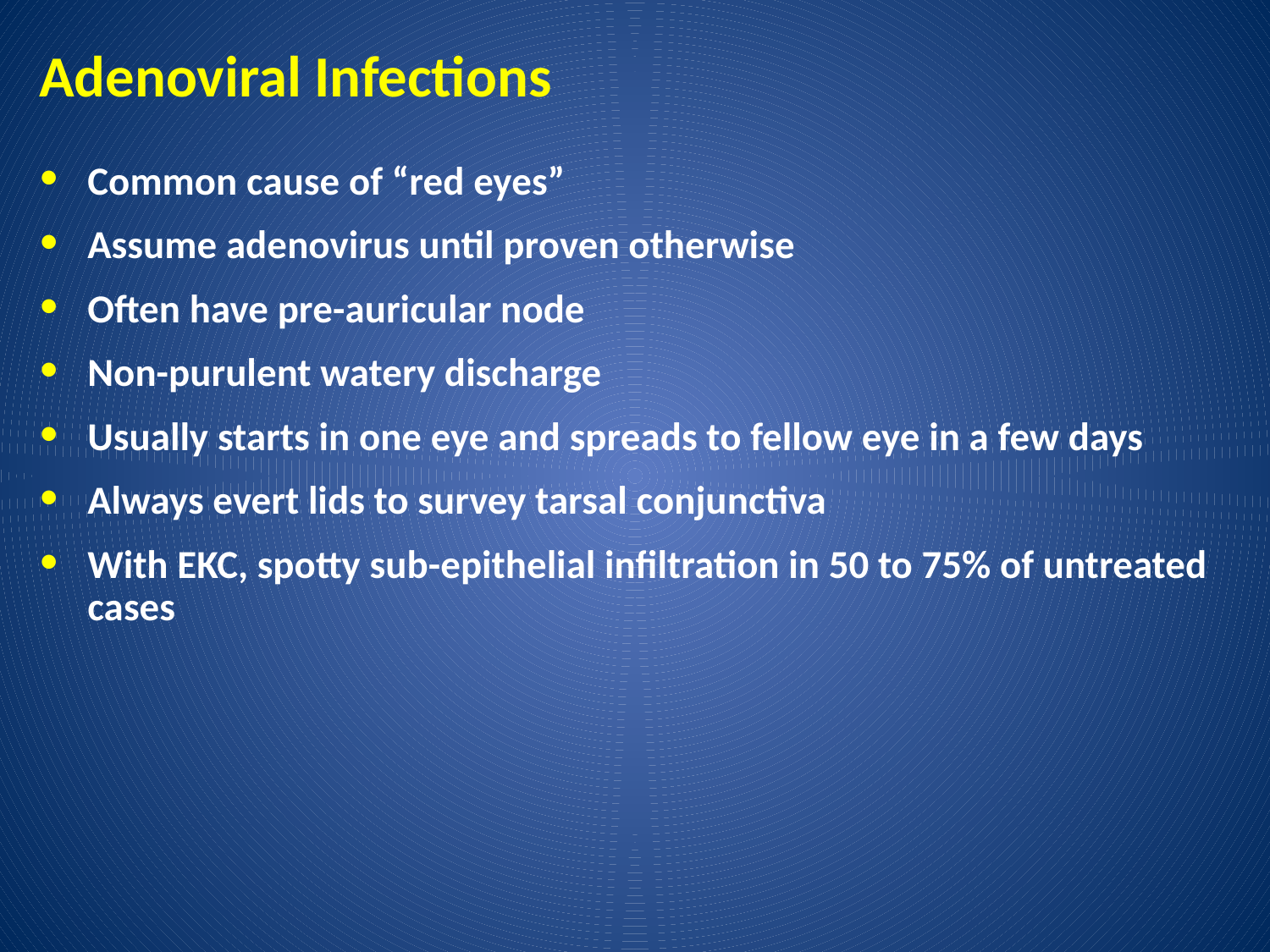

# Adenoviral Infections
Common cause of “red eyes”
Assume adenovirus until proven otherwise
Often have pre-auricular node
Non-purulent watery discharge
Usually starts in one eye and spreads to fellow eye in a few days
Always evert lids to survey tarsal conjunctiva
With EKC, spotty sub-epithelial infiltration in 50 to 75% of untreated cases